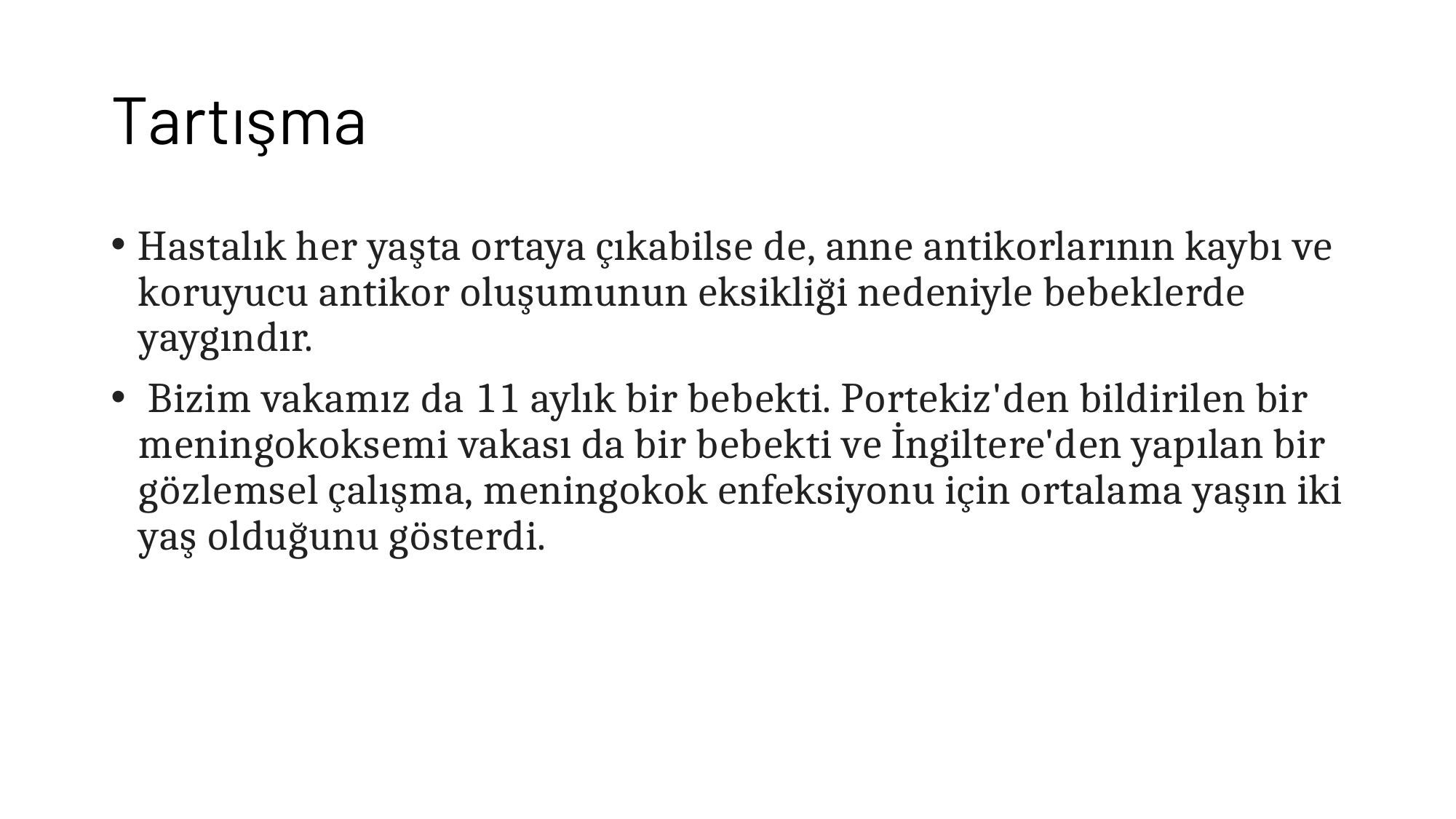

# Tartışma
Hastalık her yaşta ortaya çıkabilse de, anne antikorlarının kaybı ve koruyucu antikor oluşumunun eksikliği nedeniyle bebeklerde yaygındır.
 Bizim vakamız da 11 aylık bir bebekti. Portekiz'den bildirilen bir meningokoksemi vakası da bir bebekti ve İngiltere'den yapılan bir gözlemsel çalışma, meningokok enfeksiyonu için ortalama yaşın iki yaş olduğunu gösterdi.